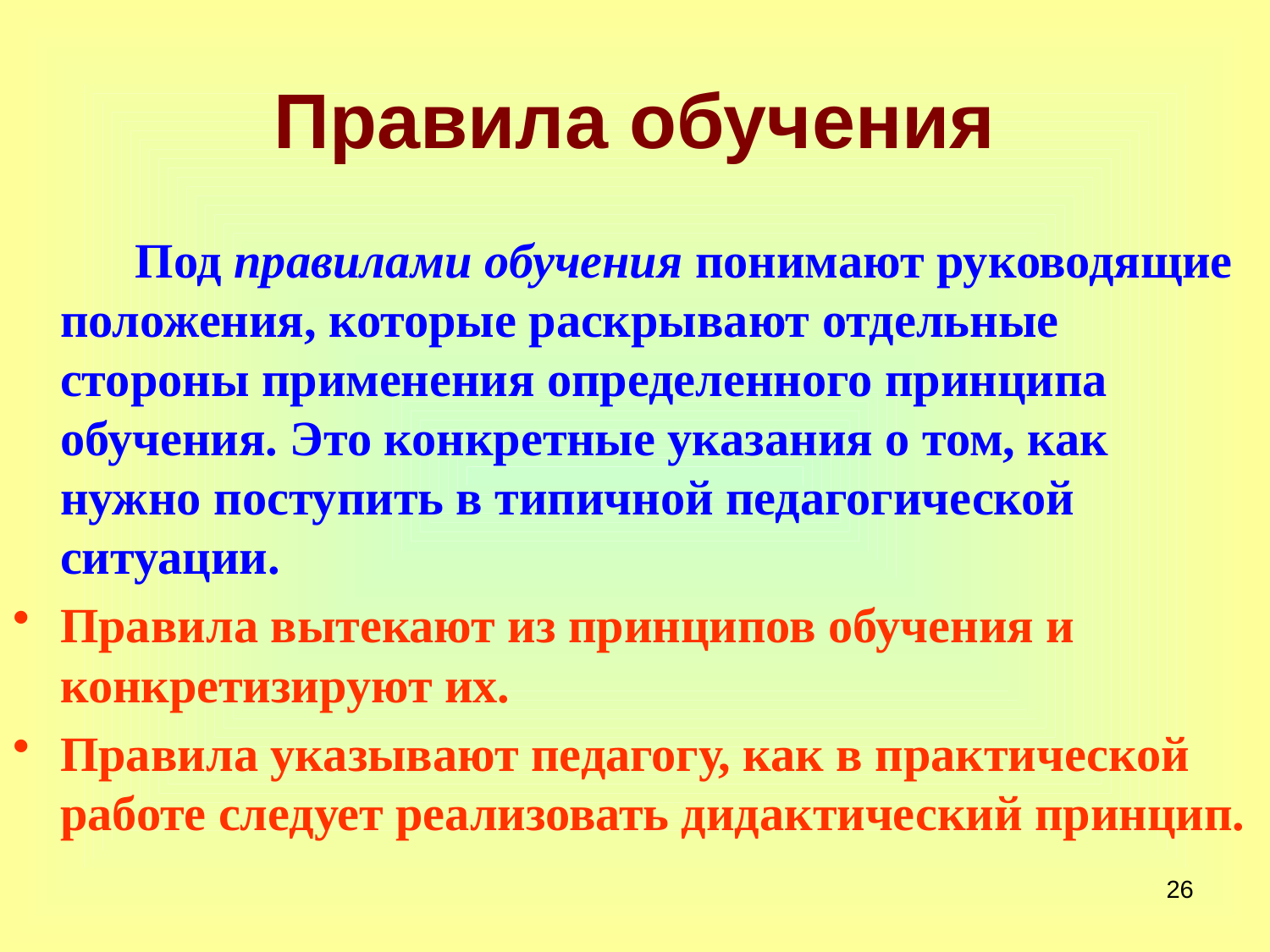

# Правила обучения
          Под правилами обучения понимают руководящие положения, которые раскрывают отдельные стороны применения определенного принципа обучения. Это конкретные указания о том, как нужно поступить в типичной педагогической ситуации.
Правила вытекают из принципов обучения и конкретизируют их.
Правила указывают педагогу, как в практической работе следует реализовать дидактический принцип.
26